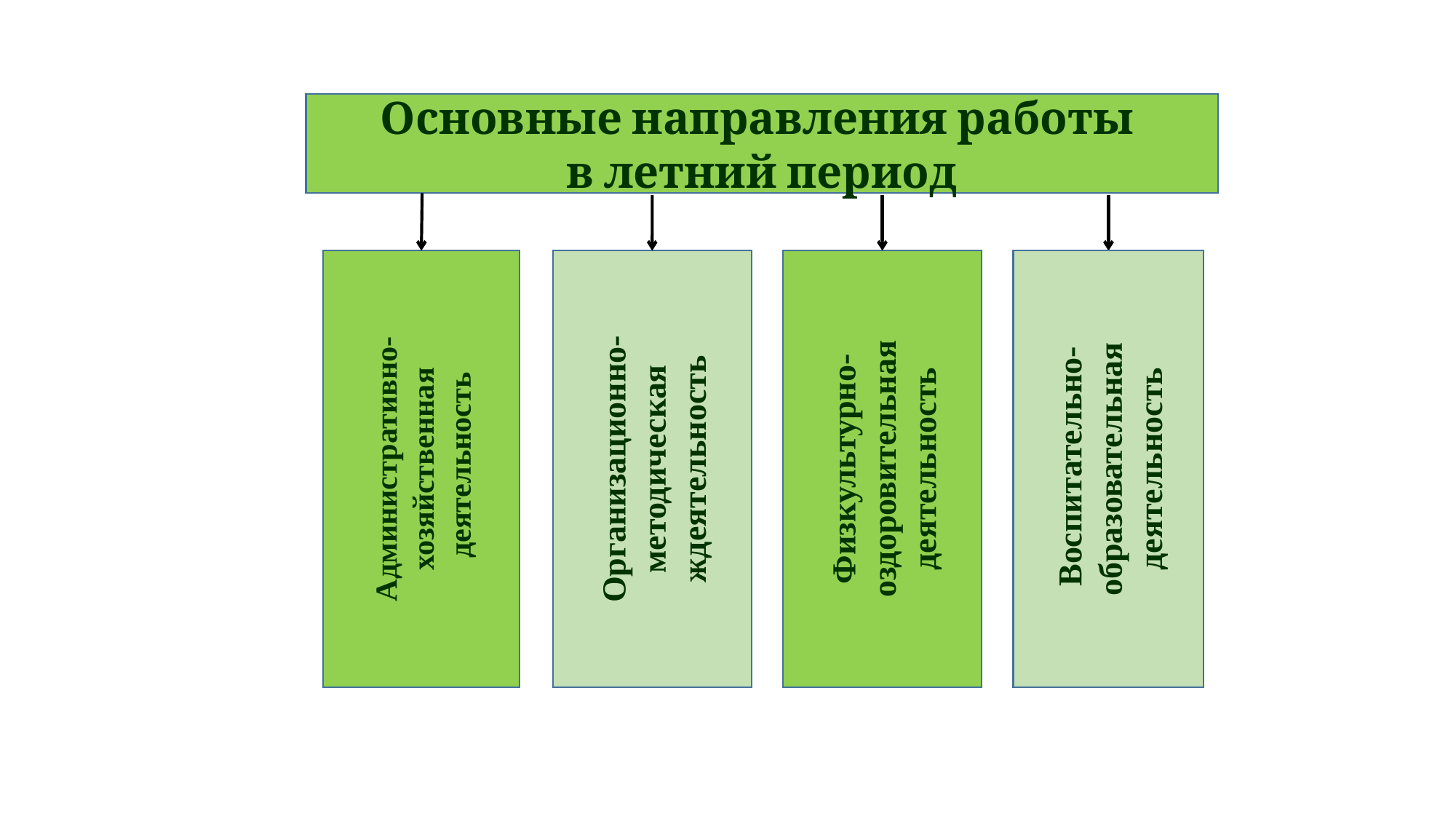

Основные направления работы
в летний период
Административно-хозяйственная
 деятельность
Организационно- методическая ждеятельность
Физкультурно-оздоровительная деятельность
 Воспитательно-образовательная деятельность